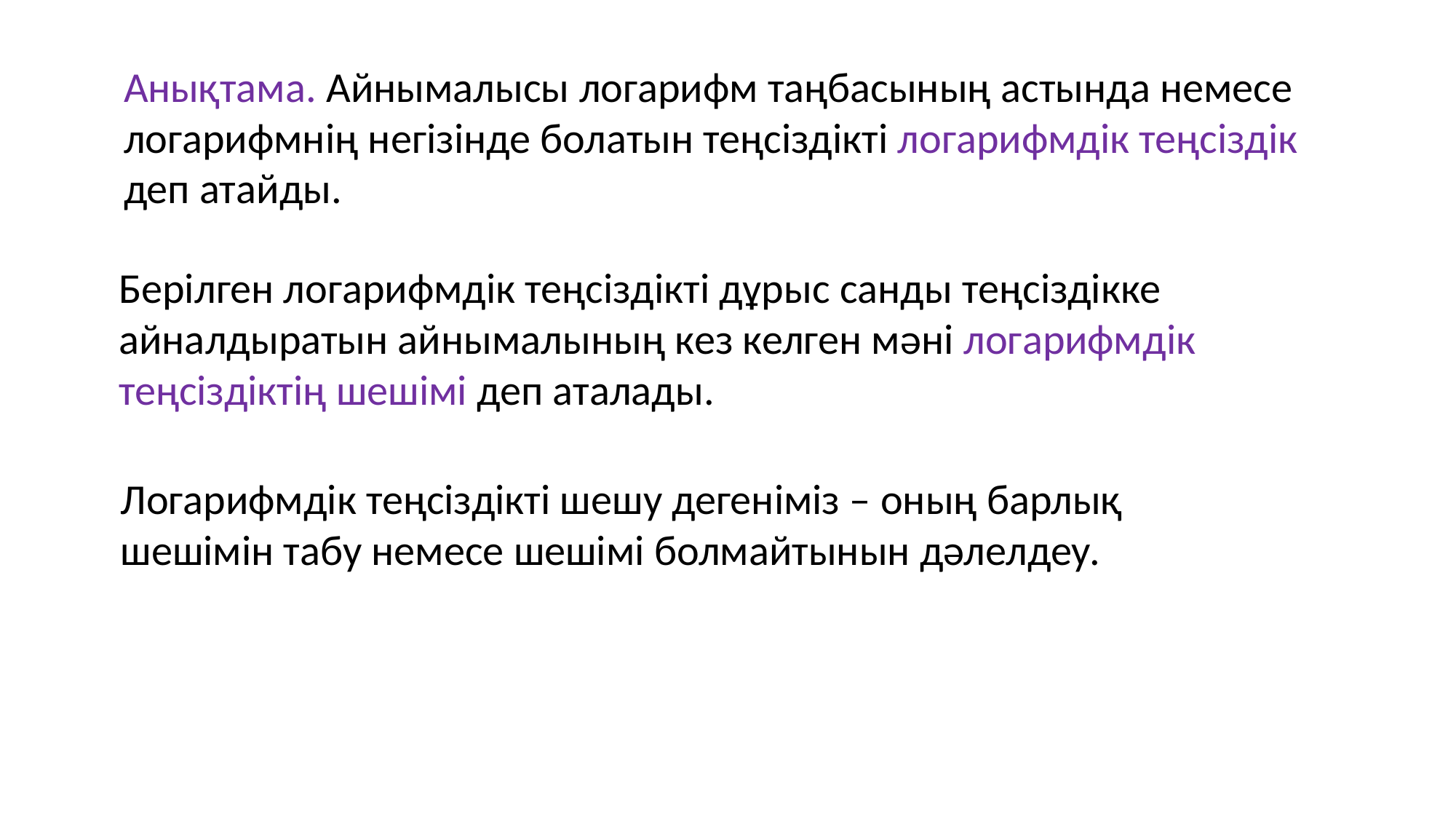

Анықтама. Айнымалысы логарифм таңбасының астында немесе логарифмнің негізінде болатын теңсіздікті логарифмдік теңсіздік деп атайды.
Берілген логарифмдік теңсіздікті дұрыс санды теңсіздікке айналдыратын айнымалының кез келген мәні логарифмдік теңсіздіктің шешімі деп аталады.
Логарифмдік теңсіздікті шешу дегеніміз – оның барлық шешімін табу немесе шешімі болмайтынын дәлелдеу.